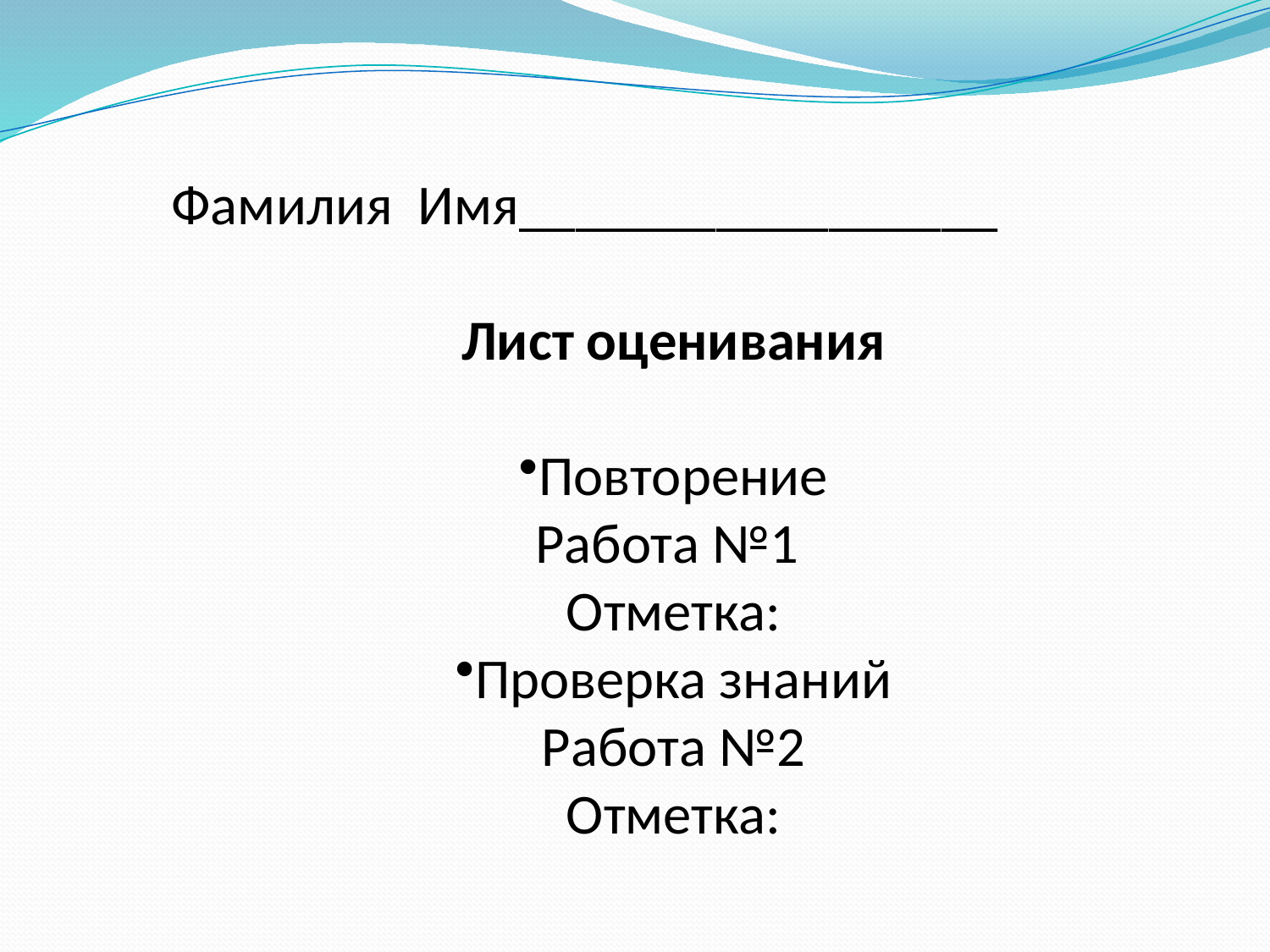

#
Фамилия  Имя_________________

Лист оценивания

Повторение
Работа №1
Отметка:
Проверка знаний
Работа №2
Отметка: